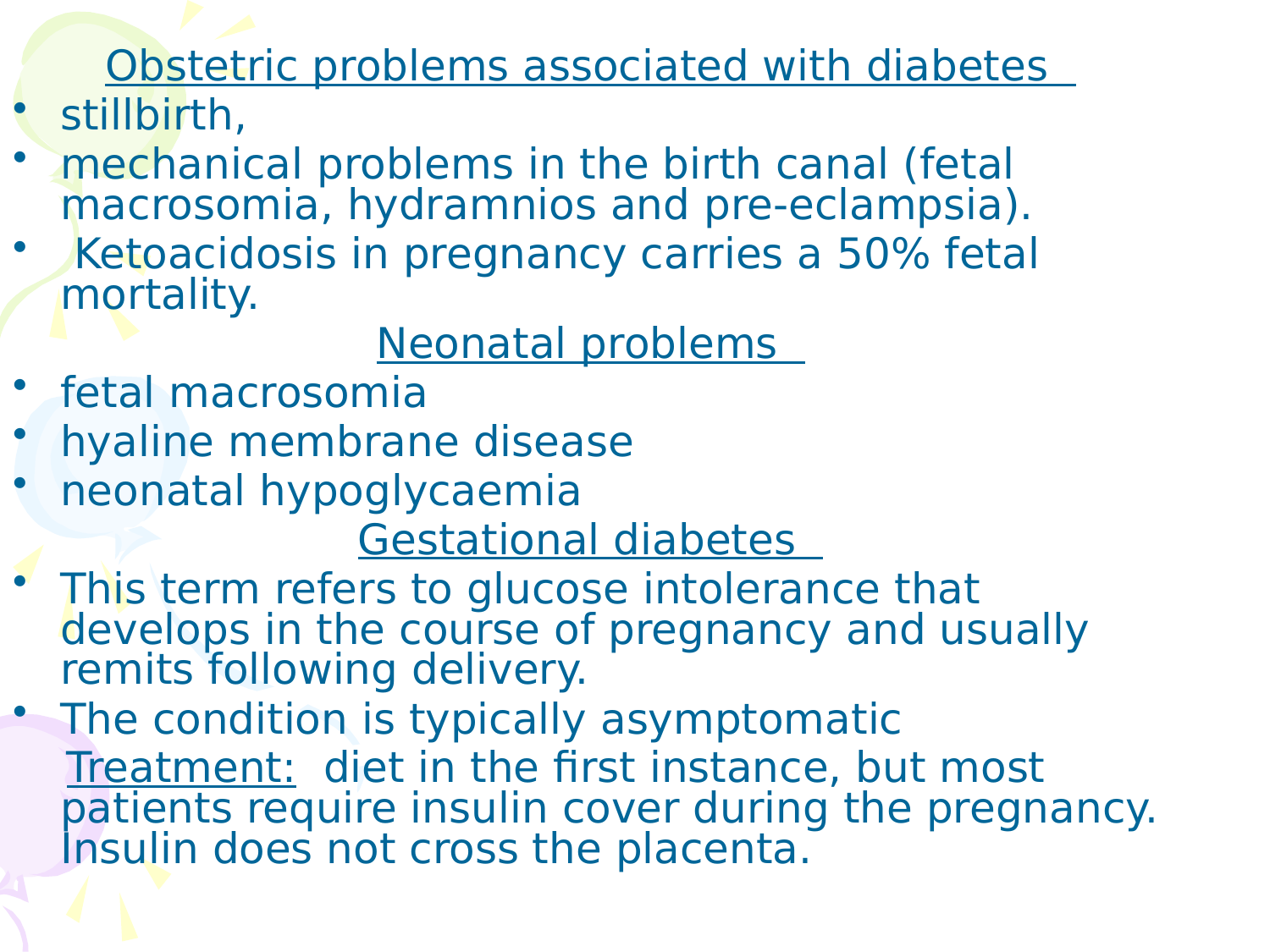

Obstetric problems associated with diabetes
stillbirth,
mechanical problems in the birth canal (fetal macrosomia, hydramnios and pre-eclampsia).
 Ketoacidosis in pregnancy carries a 50% fetal mortality.
Neonatal problems
fetal macrosomia
hyaline membrane disease
neonatal hypoglycaemia
Gestational diabetes
This term refers to glucose intolerance that develops in the course of pregnancy and usually remits following delivery.
The condition is typically asymptomatic
    Treatment:  diet in the first instance, but most patients require insulin cover during the pregnancy. Insulin does not cross the placenta.